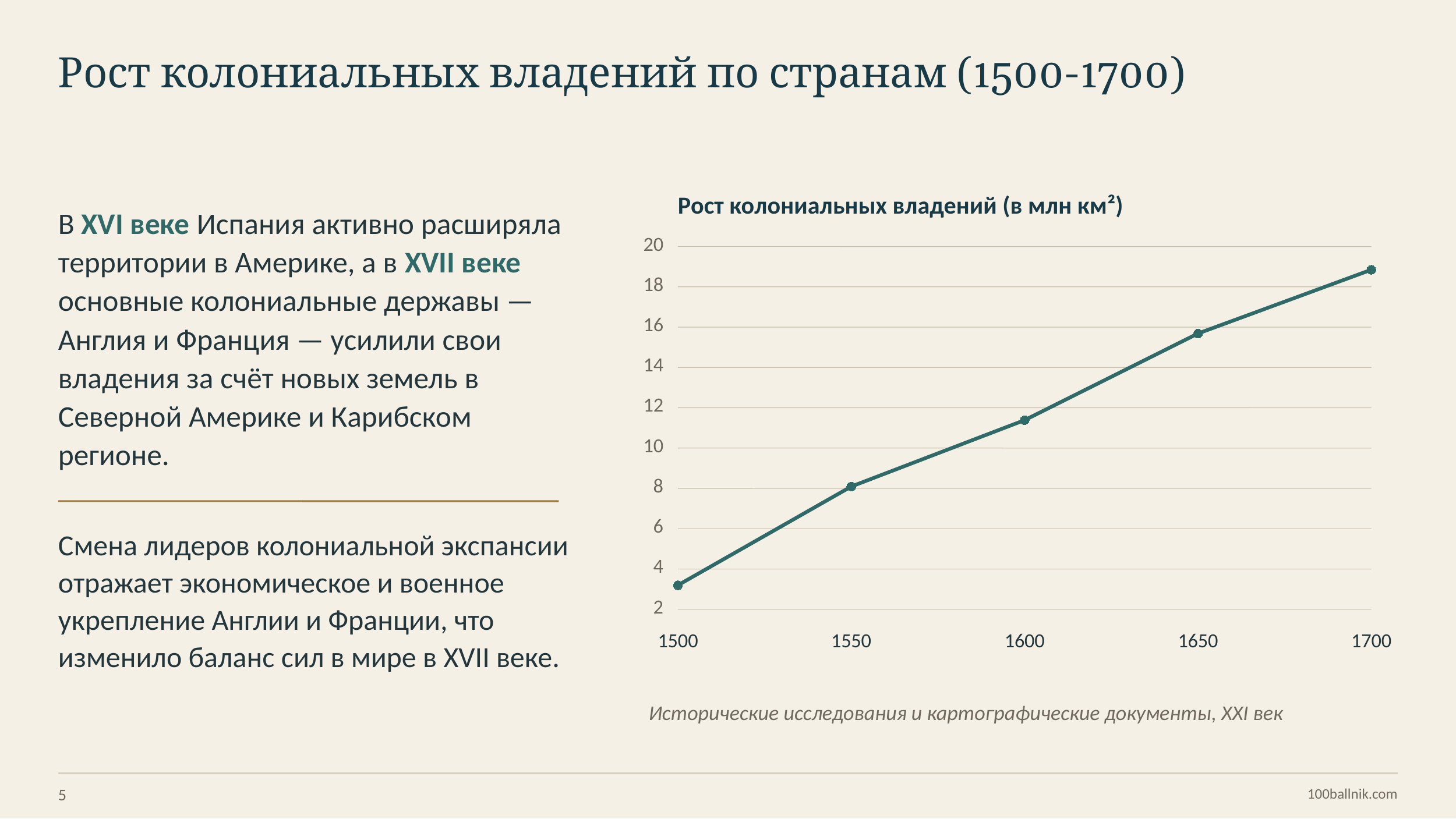

Рост колониальных владений по странам (1500-1700)
Рост колониальных владений (в млн км²)
В XVI веке Испания активно расширяла территории в Америке, а в XVII веке основные колониальные державы — Англия и Франция — усилили свои владения за счёт новых земель в Северной Америке и Карибском регионе.
20

18

16

14

12

10

8

6
Смена лидеров колониальной экспансии отражает экономическое и военное укрепление Англии и Франции, что изменило баланс сил в мире в XVII веке.

4

2

1500
1550
1600
1650
1700
Исторические исследования и картографические документы, XXI век

5
100ballnik.com